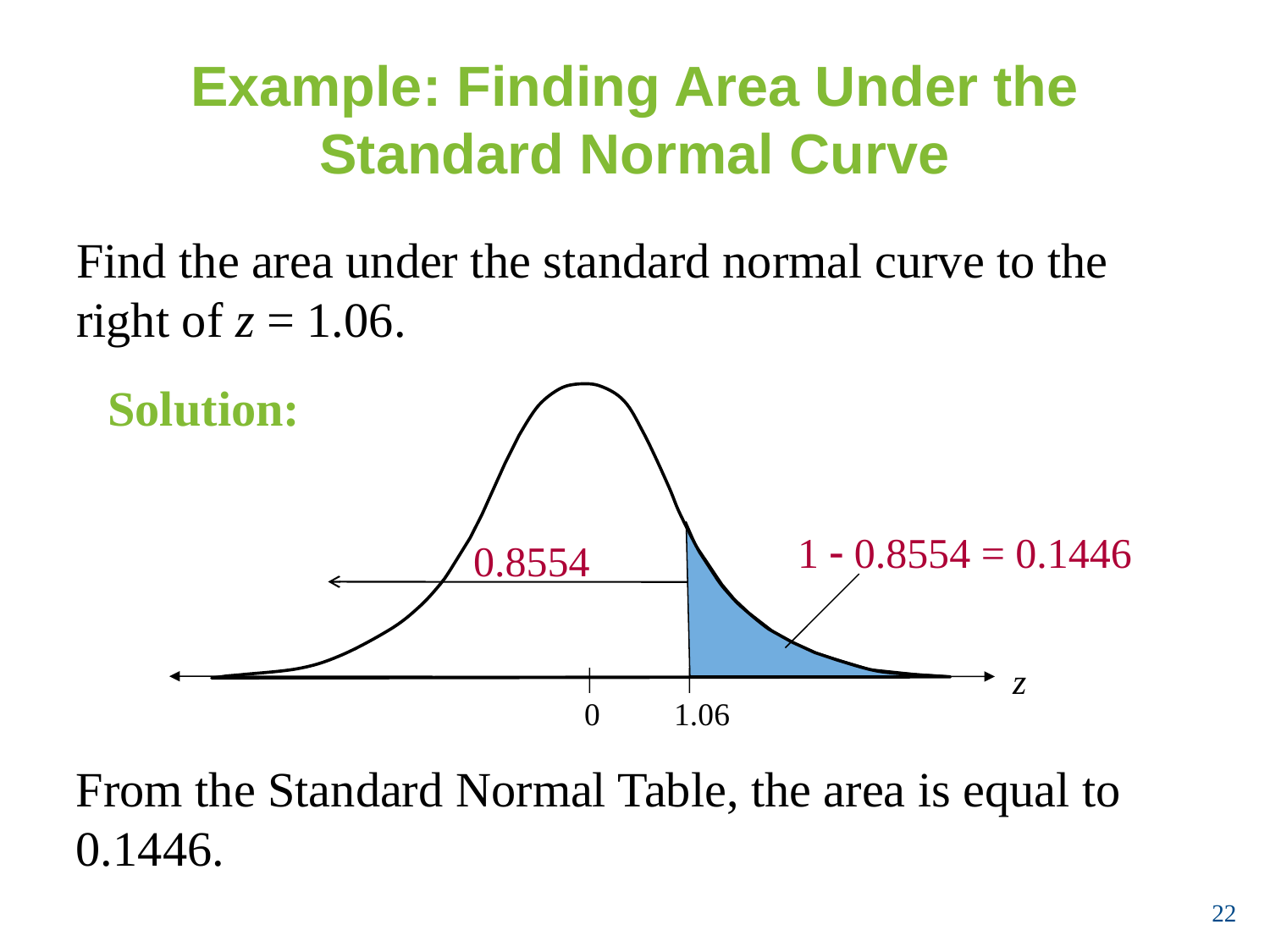

# Example: Finding Area Under the Standard Normal Curve
Find the area under the standard normal curve to the right of z = 1.06.

Solution:

z

0
1.06
1 − 0.8554 = 0.1446

0.8554
From the Standard Normal Table, the area is equal to 0.1446.
22